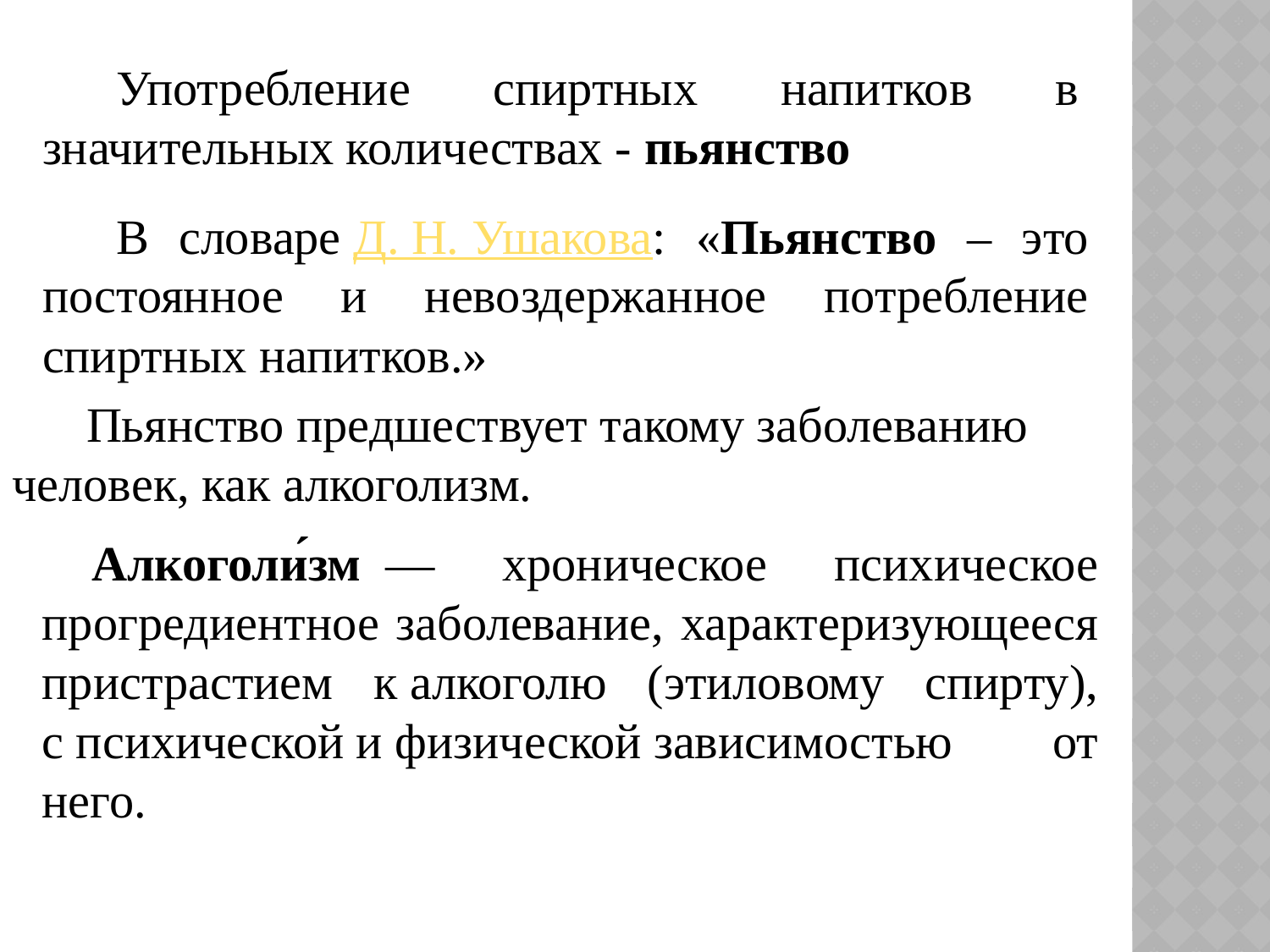

Употребление спиртных напитков в значительных количествах - пьянство
В словаре Д. Н. Ушакова: «Пьянство – это постоянное и невоздержанное потребление спиртных напитков.»
Пьянство предшествует такому заболеванию человек, как алкоголизм.

Алкоголи́зм  — хроническое психическое прогредиентное заболевание, характеризующееся пристрастием к алкоголю (этиловому спирту), с психической и физической зависимостью от него.